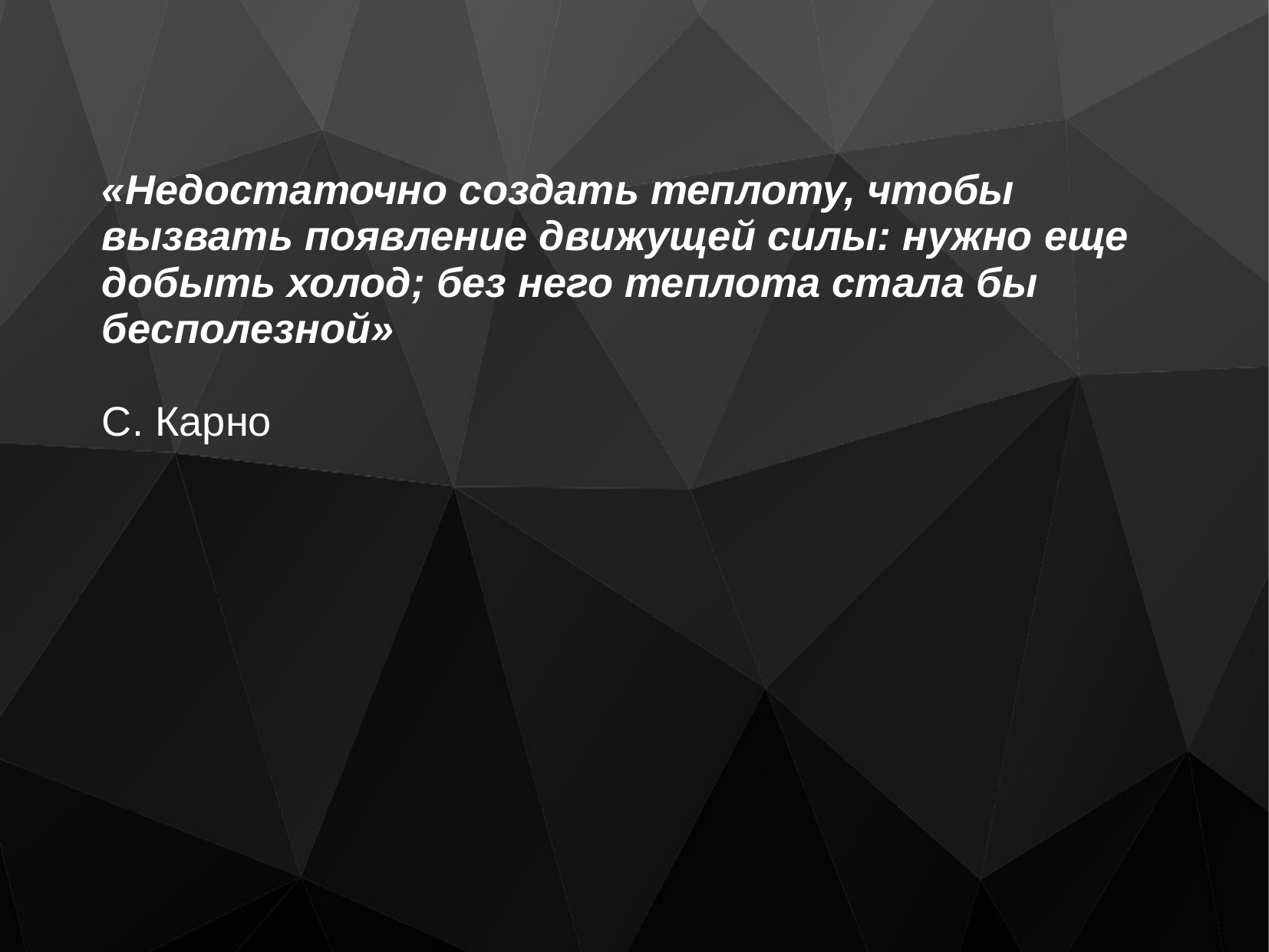

«Недостаточно создать теплоту, чтобы вызвать появление движущей силы: нужно еще добыть холод; без него теплота стала бы бесполезной»

С. Карно